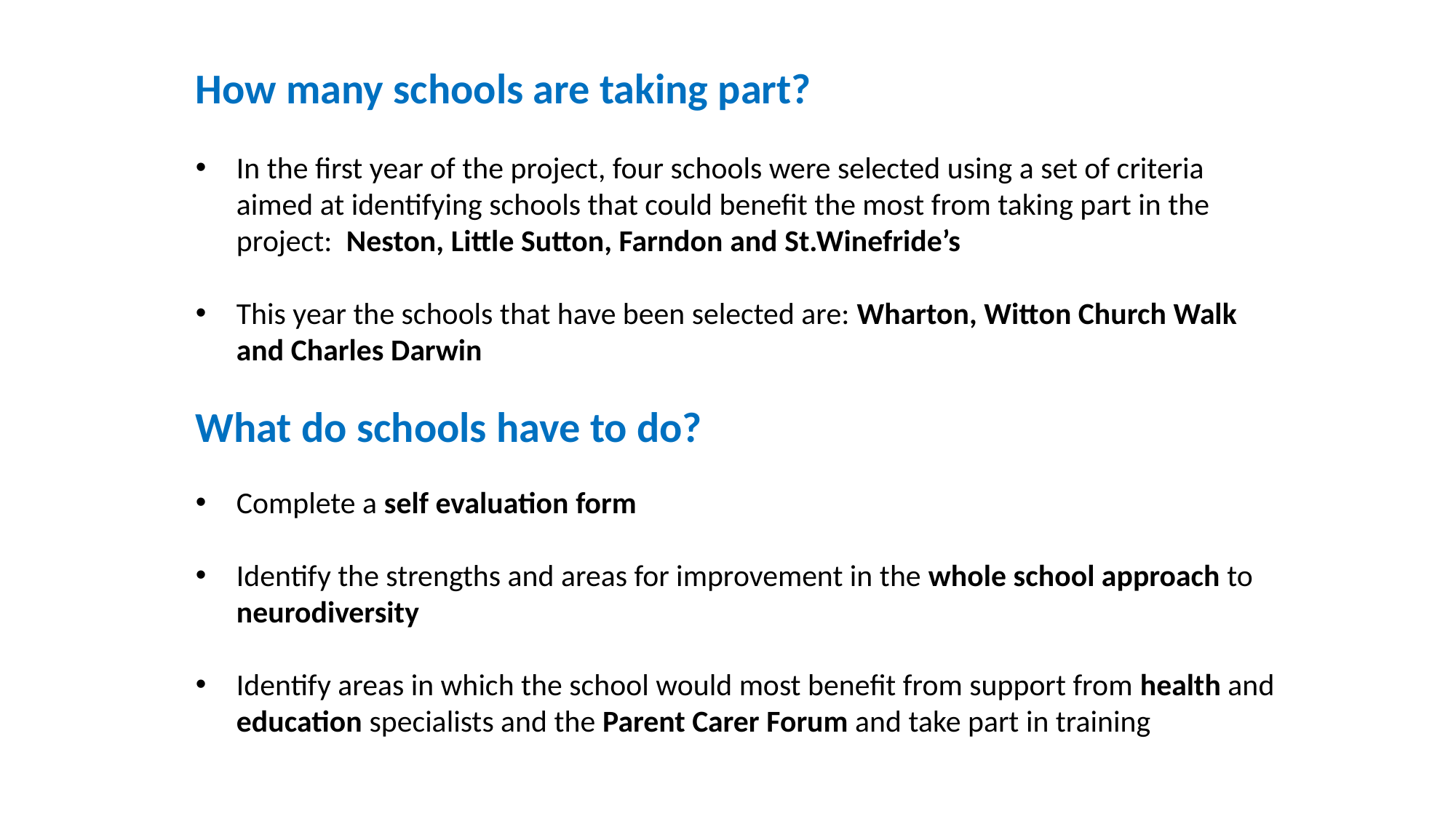

How many schools are taking part?

In the first year of the project, four schools were selected using a set of criteria aimed at identifying schools that could benefit the most from taking part in the project:  Neston, Little Sutton, Farndon and St.Winefride’s

This year the schools that have been selected are: Wharton, Witton Church Walk and Charles Darwin

What do schools have to do?

Complete a self evaluation form

Identify the strengths and areas for improvement in the whole school approach to neurodiversity

Identify areas in which the school would most benefit from support from health and education specialists and the Parent Carer Forum and take part in training